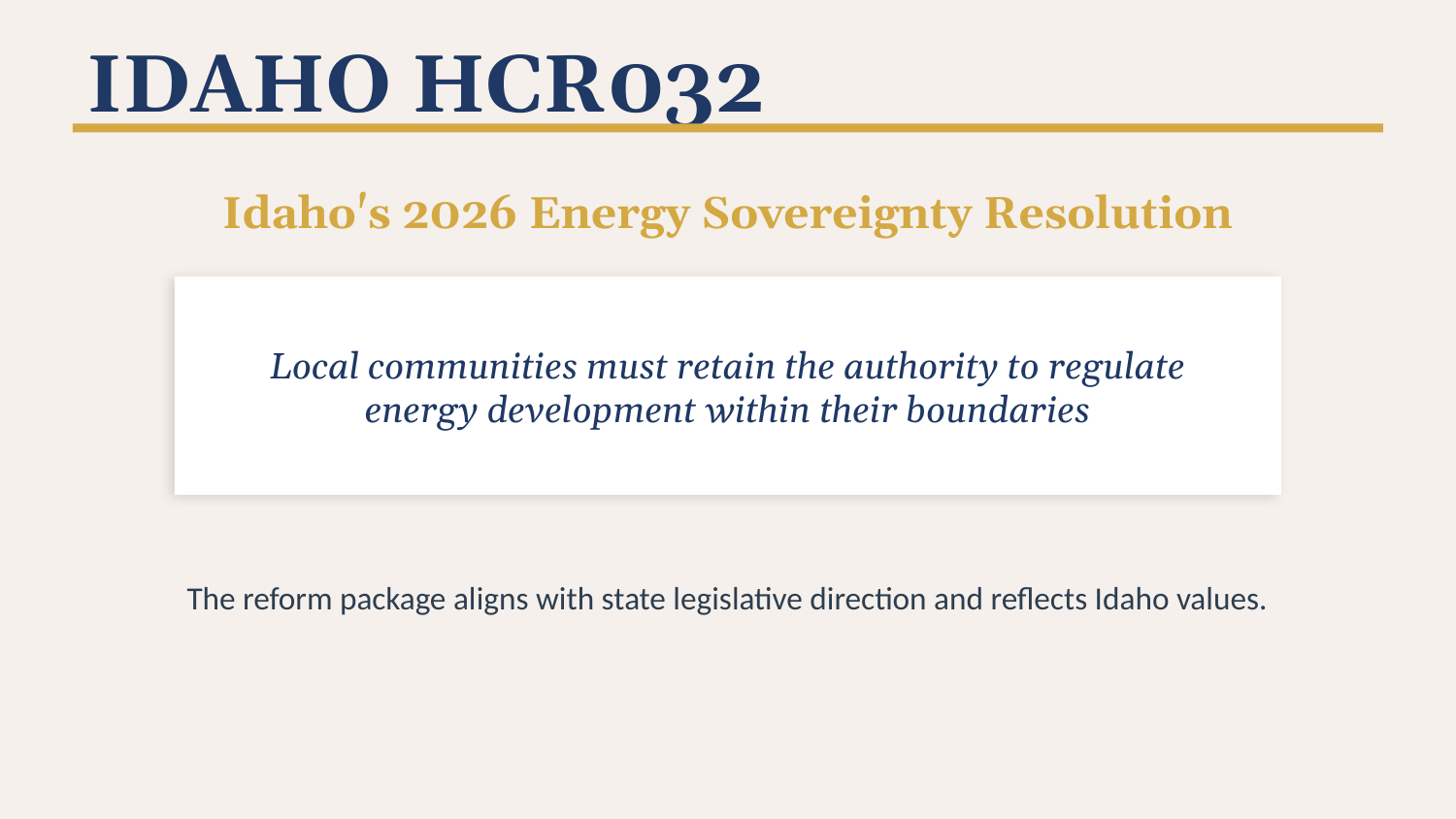

IDAHO HCR032

Idaho's 2026 Energy Sovereignty Resolution

Local communities must retain the authority to regulate energy development within their boundaries
The reform package aligns with state legislative direction and reflects Idaho values.